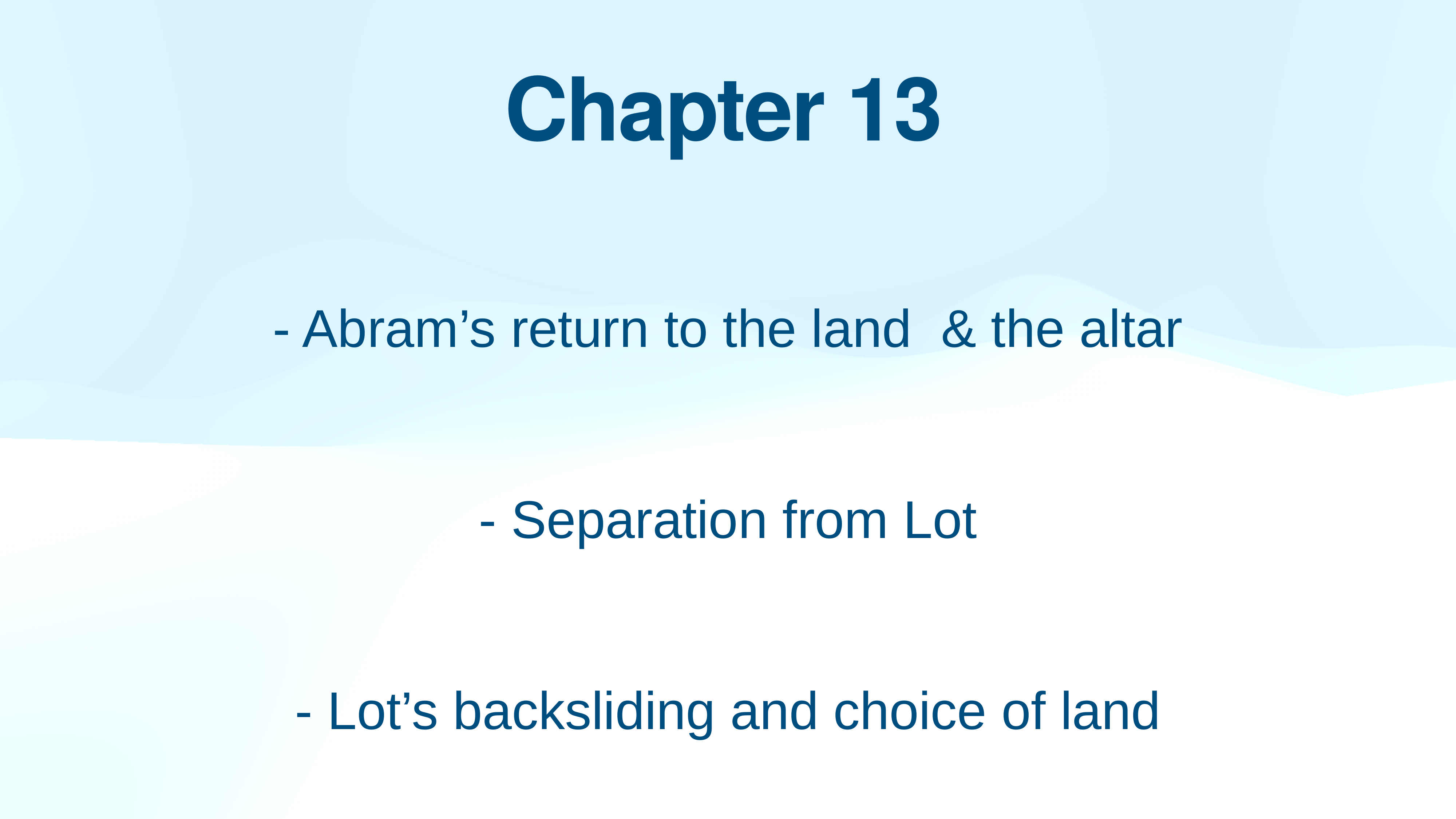

Chapter 13
- Abram’s return to the land  & the altar

- Separation from Lot

- Lot’s backsliding and choice of land